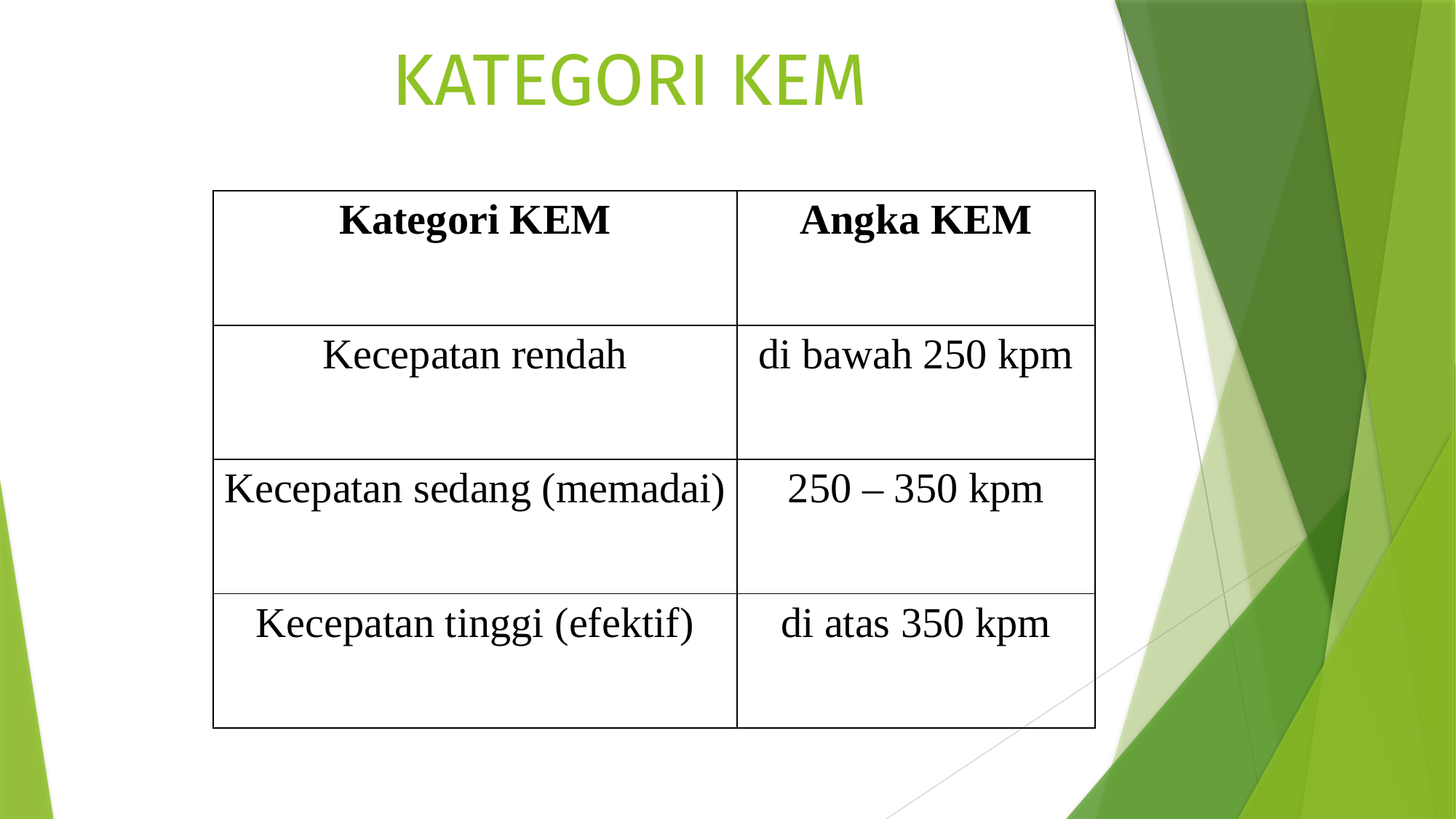

# KATEGORI KEM
| Kategori KEM | Angka KEM |
| --- | --- |
| Kecepatan rendah | di bawah 250 kpm |
| Kecepatan sedang (memadai) | 250 – 350 kpm |
| Kecepatan tinggi (efektif) | di atas 350 kpm |